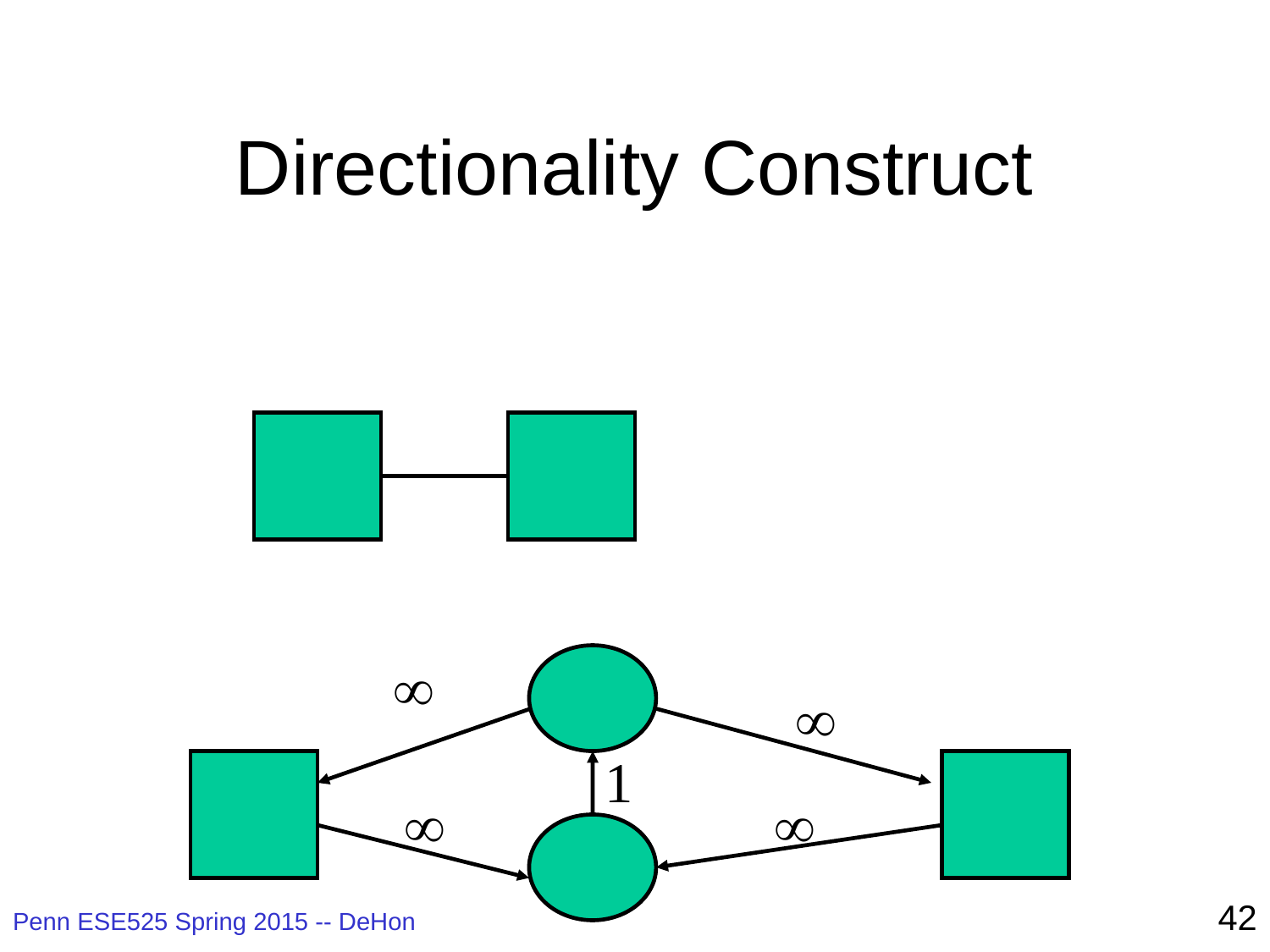

# Directionality Construct

∞

∞

1

∞
∞

42
Penn ESE525 Spring 2015 -- DeHon